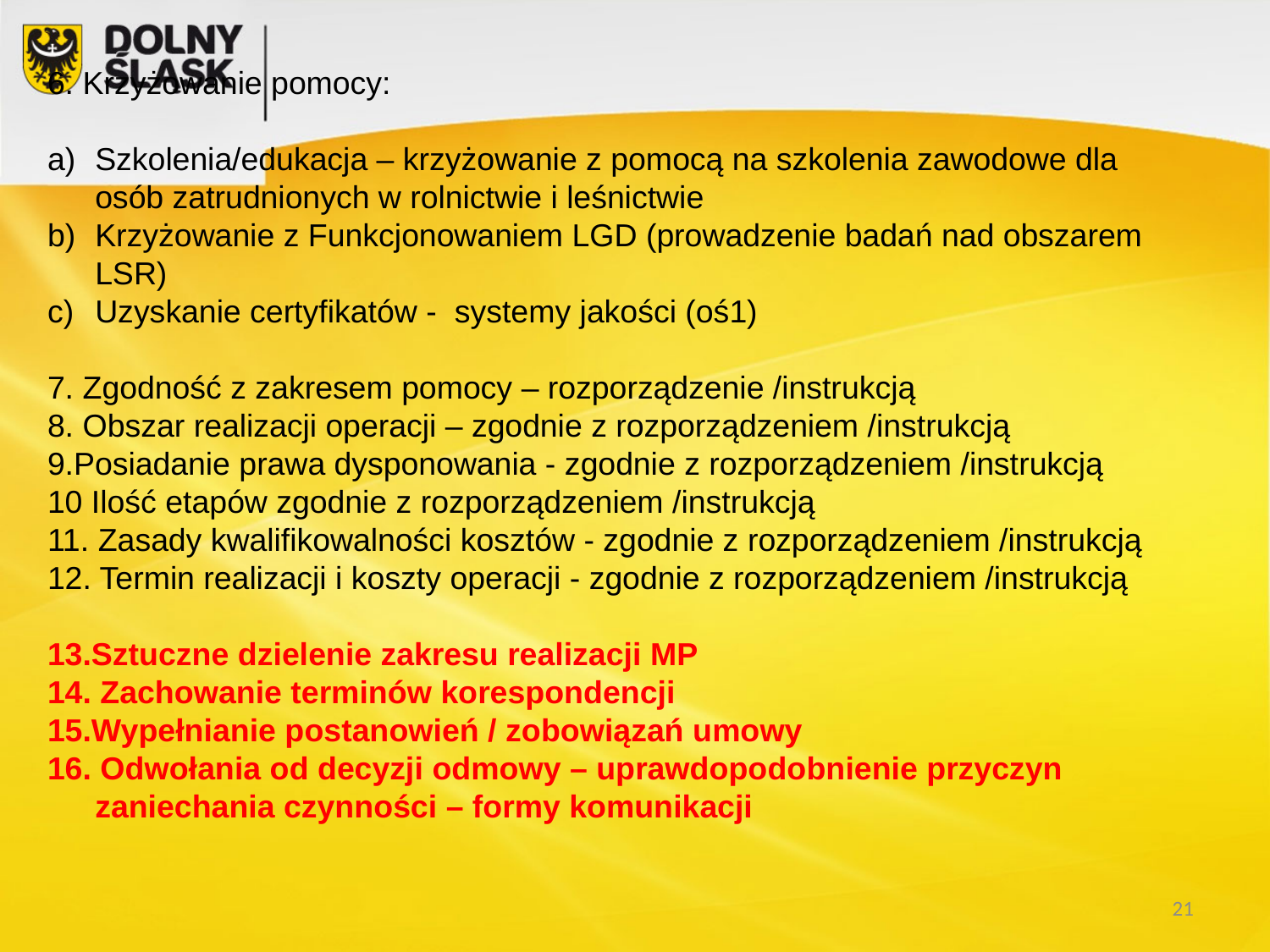

6. Krzyżowanie pomocy:

Szkolenia/edukacja – krzyżowanie z pomocą na szkolenia zawodowe dla osób zatrudnionych w rolnictwie i leśnictwie
Krzyżowanie z Funkcjonowaniem LGD (prowadzenie badań nad obszarem LSR)
Uzyskanie certyfikatów -  systemy jakości (oś1)

7. Zgodność z zakresem pomocy – rozporządzenie /instrukcją
8. Obszar realizacji operacji – zgodnie z rozporządzeniem /instrukcją
9.Posiadanie prawa dysponowania - zgodnie z rozporządzeniem /instrukcją
10 Ilość etapów zgodnie z rozporządzeniem /instrukcją
11. Zasady kwalifikowalności kosztów - zgodnie z rozporządzeniem /instrukcją
12. Termin realizacji i koszty operacji - zgodnie z rozporządzeniem /instrukcją

13.Sztuczne dzielenie zakresu realizacji MP
14. Zachowanie terminów korespondencji
15.Wypełnianie postanowień / zobowiązań umowy
16. Odwołania od decyzji odmowy – uprawdopodobnienie przyczyn zaniechania czynności – formy komunikacji

21